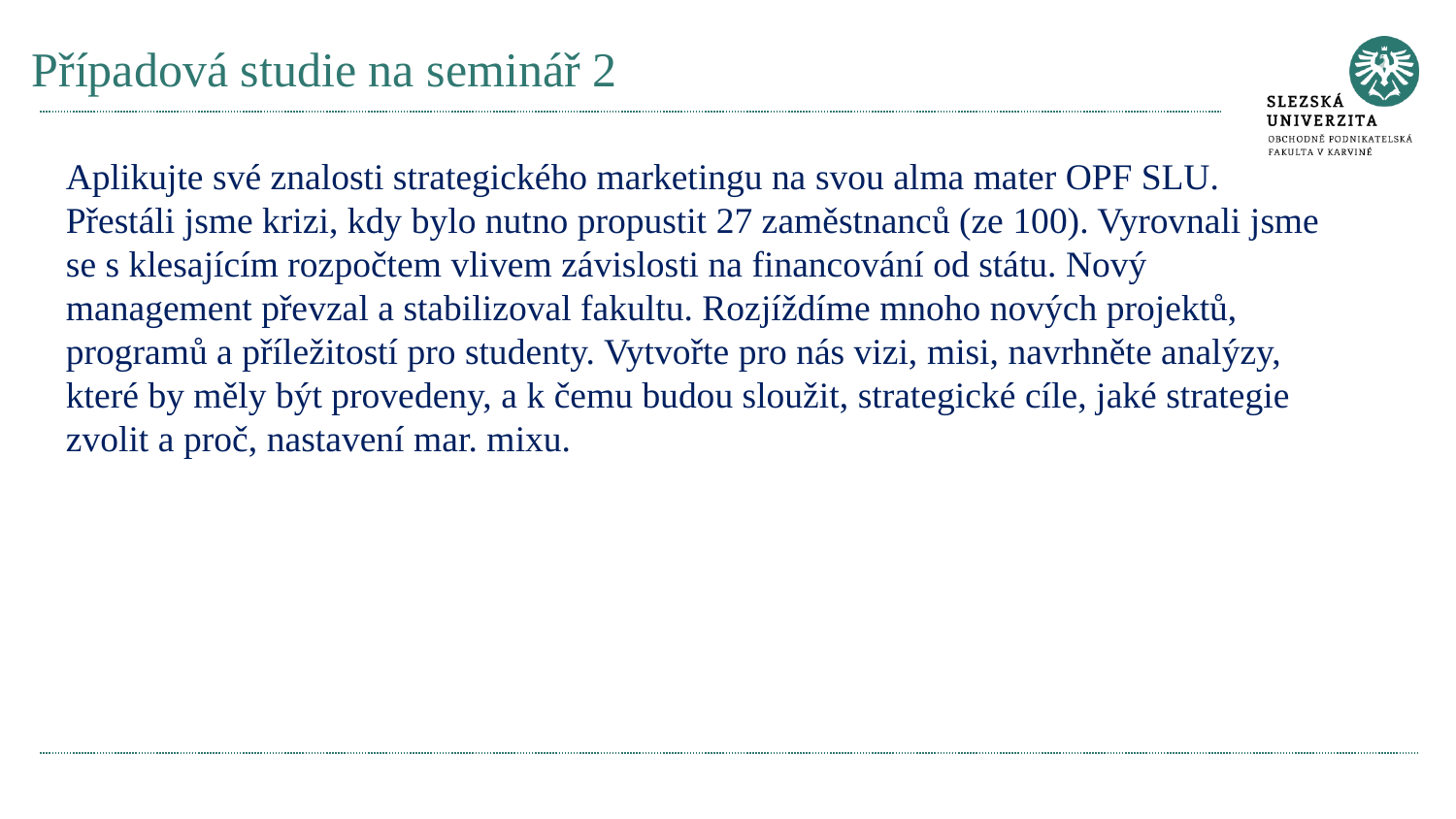

# Případová studie na seminář 2
Aplikujte své znalosti strategického marketingu na svou alma mater OPF SLU. Přestáli jsme krizi, kdy bylo nutno propustit 27 zaměstnanců (ze 100). Vyrovnali jsme se s klesajícím rozpočtem vlivem závislosti na financování od státu. Nový management převzal a stabilizoval fakultu. Rozjíždíme mnoho nových projektů, programů a příležitostí pro studenty. Vytvořte pro nás vizi, misi, navrhněte analýzy, které by měly být provedeny, a k čemu budou sloužit, strategické cíle, jaké strategie zvolit a proč, nastavení mar. mixu.